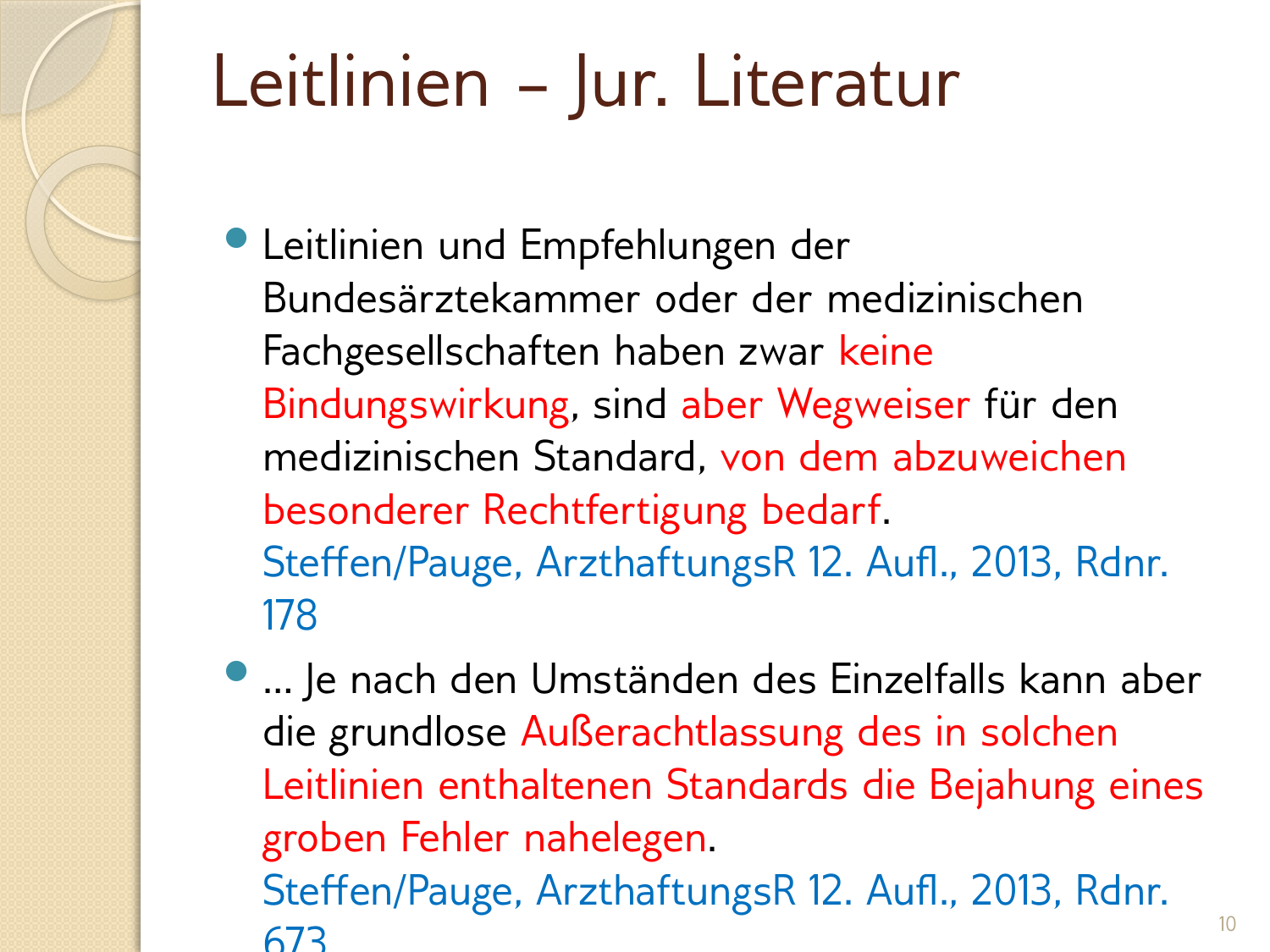

# Leitlinien – Jur. Literatur
Leitlinien und Empfehlungen der Bundesärztekammer oder der medizinischen Fachgesellschaften haben zwar keine Bindungswirkung, sind aber Wegweiser für den medizinischen Standard, von dem abzuweichen besonderer Rechtfertigung bedarf.
Steffen/Pauge, ArzthaftungsR 12. Aufl., 2013, Rdnr. 178
… Je nach den Umständen des Einzelfalls kann aber die grundlose Außerachtlassung des in solchen Leitlinien enthaltenen Standards die Bejahung eines groben Fehler nahelegen.
Steffen/Pauge, ArzthaftungsR 12. Aufl., 2013, Rdnr. 673

10